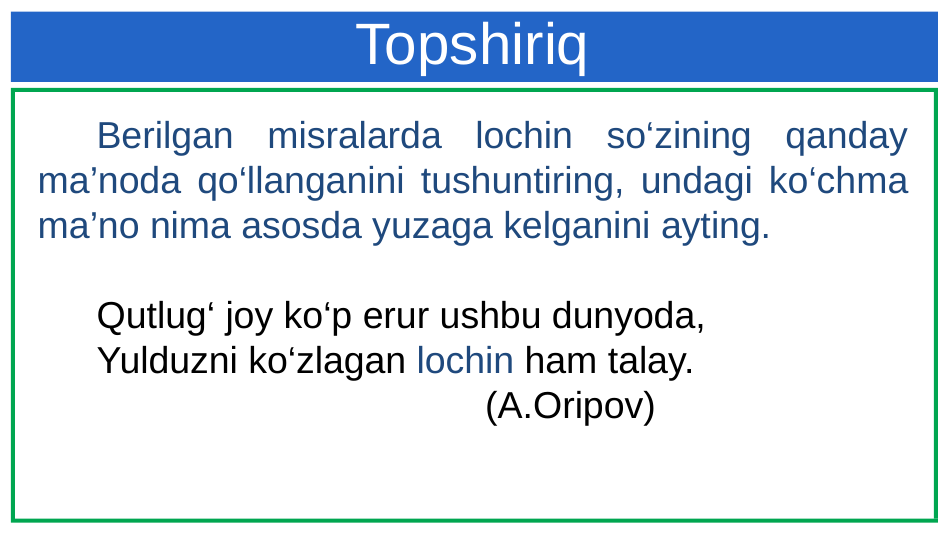

# Topshiriq
Berilgan misralarda lochin so‘zining qanday ma’noda qo‘llanganini tushuntiring, undagi ko‘chma ma’no nima asosda yuzaga kelganini ayting.

Qutlug‘ joy ko‘p erur ushbu dunyoda,
Yulduzni ko‘zlagan lochin ham talay.
                                     (A.Oripov)